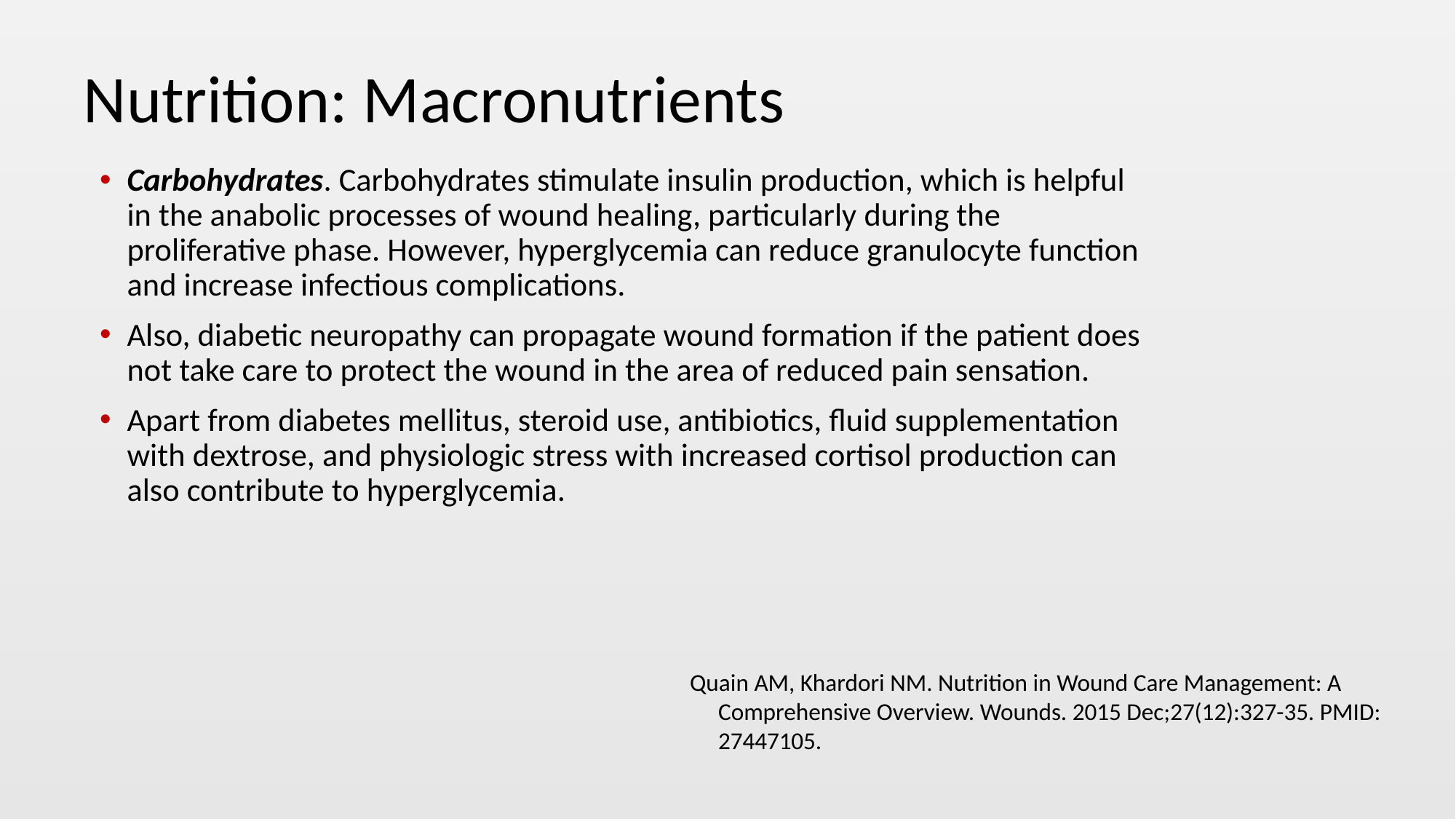

# Nutrition: Macronutrients
Carbohydrates. Carbohydrates stimulate insulin production, which is helpful in the anabolic processes of wound healing, particularly during the proliferative phase. However, hyperglycemia can reduce granulocyte function and increase infectious complications.
Also, diabetic neuropathy can propagate wound formation if the patient does not take care to protect the wound in the area of reduced pain sensation.
Apart from diabetes mellitus, steroid use, antibiotics, fluid supplementation with dextrose, and physiologic stress with increased cortisol production can also contribute to hyperglycemia.
Quain AM, Khardori NM. Nutrition in Wound Care Management: A Comprehensive Overview. Wounds. 2015 Dec;27(12):327-35. PMID: 27447105.